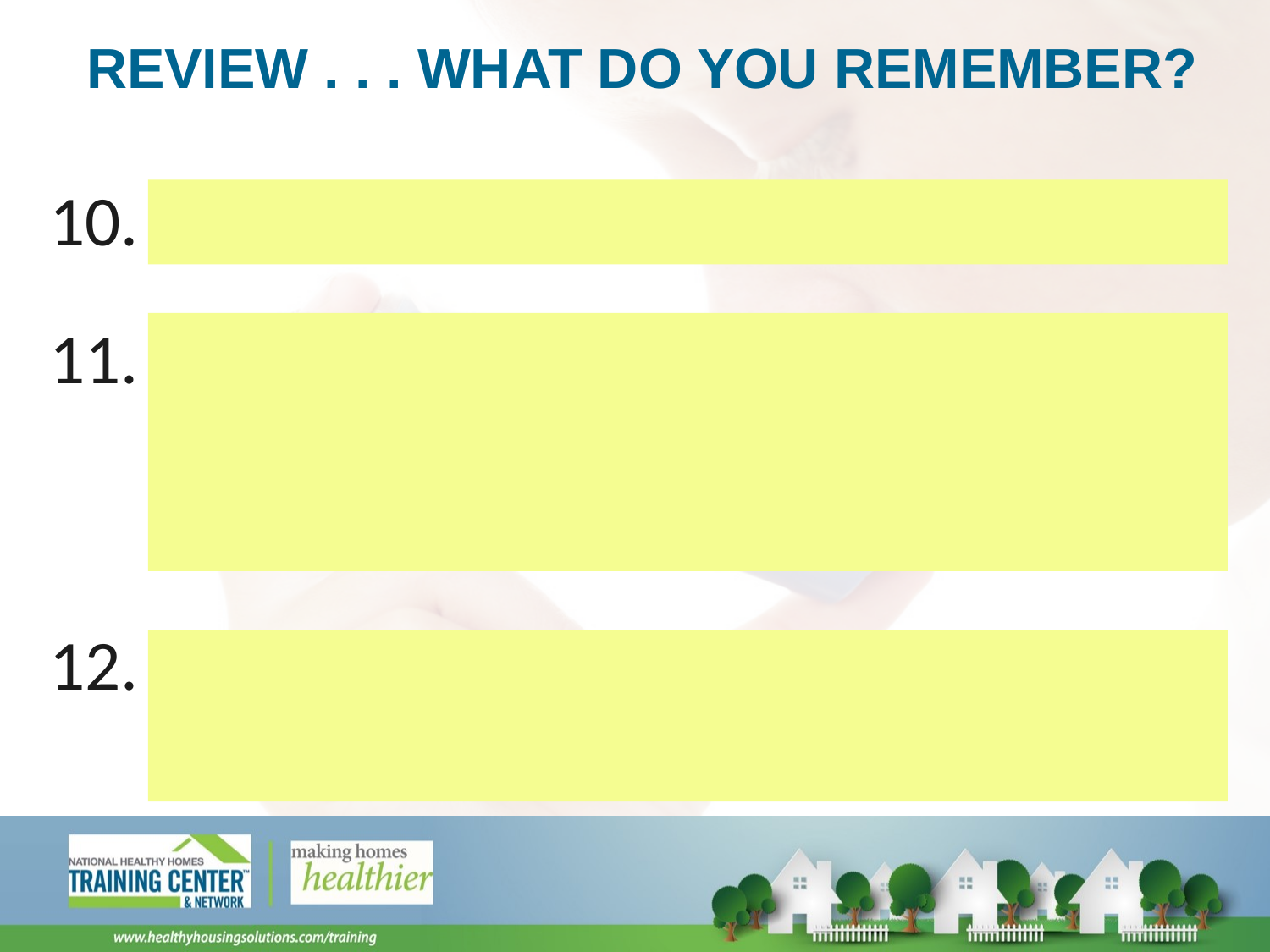

# Review . . . What do you remember?
What does RRP stand for?
What is the name of the document that renovation firms must provide to occupants in pre-1978 houses?
What is one of the goals of lead-safe work practices?